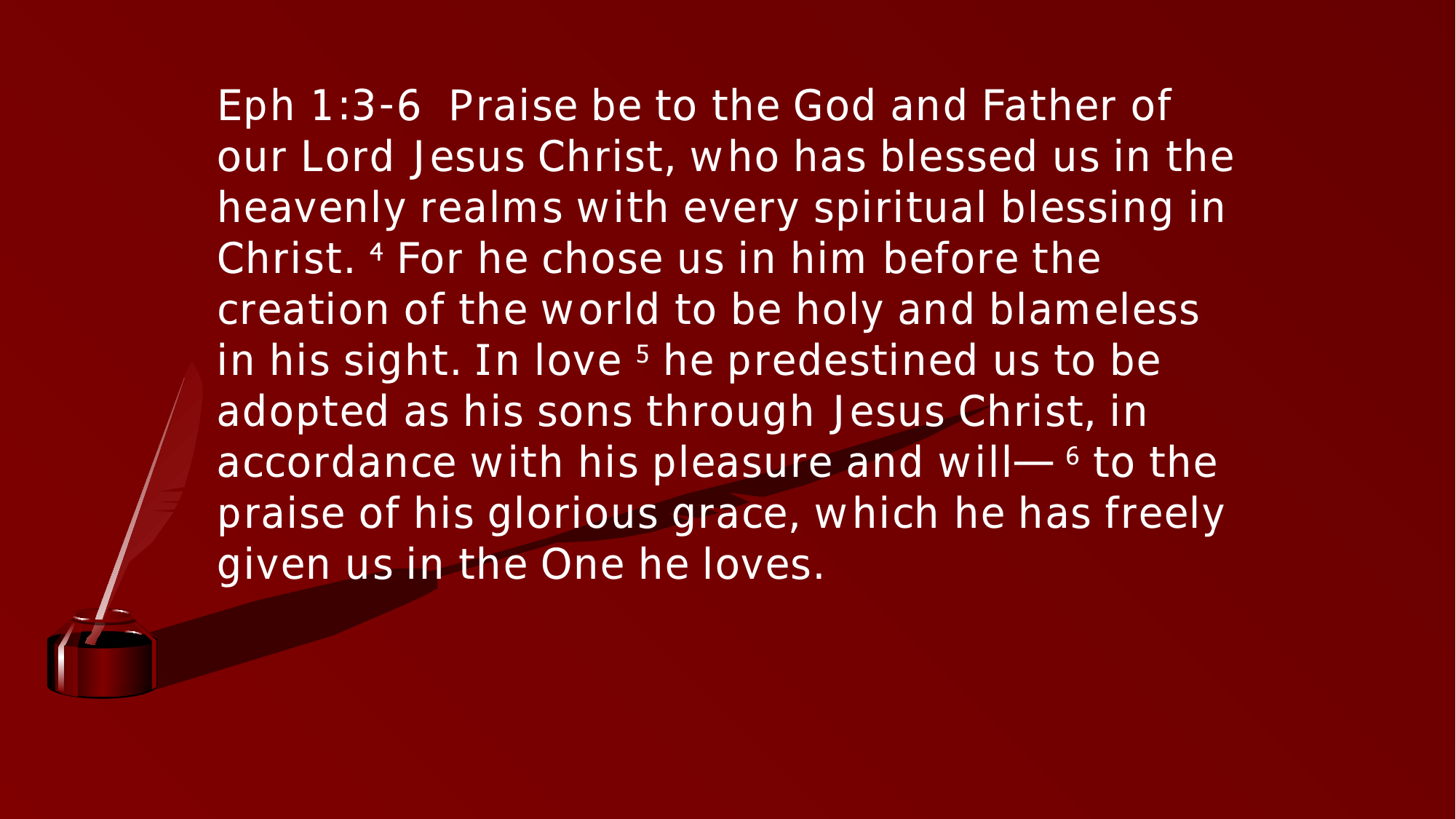

Eph 1:3-6  Praise be to the God and Father of our Lord Jesus Christ, who has blessed us in the heavenly realms with every spiritual blessing in Christ. 4 For he chose us in him before the creation of the world to be holy and blameless in his sight. In love 5 he predestined us to be adopted as his sons through Jesus Christ, in accordance with his pleasure and will— 6 to the praise of his glorious grace, which he has freely given us in the One he loves.